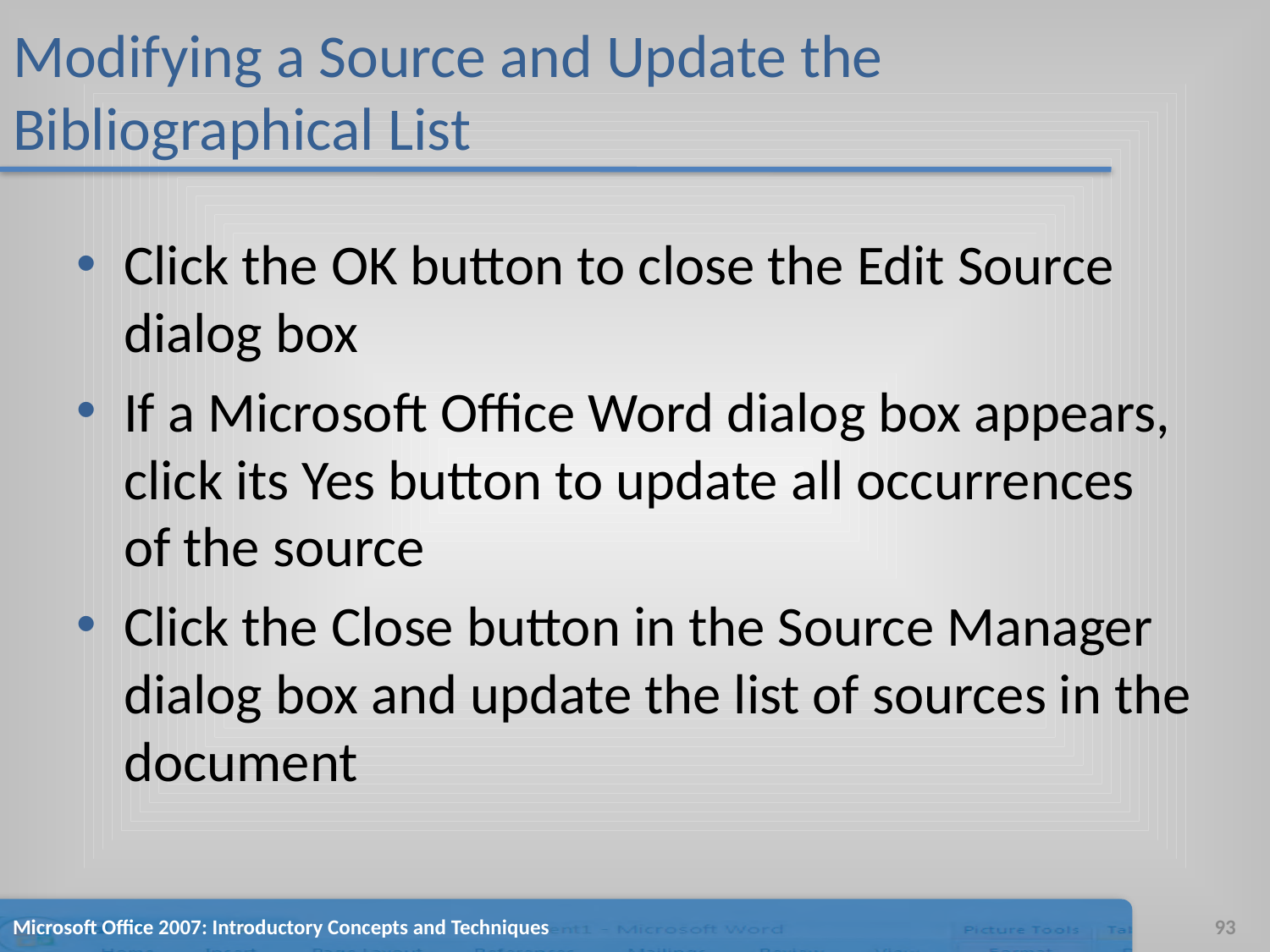

# Modifying a Source and Update the Bibliographical List
Click the OK button to close the Edit Source dialog box
If a Microsoft Office Word dialog box appears, click its Yes button to update all occurrences of the source
Click the Close button in the Source Manager dialog box and update the list of sources in the document
Microsoft Office 2007: Introductory Concepts and Techniques
93